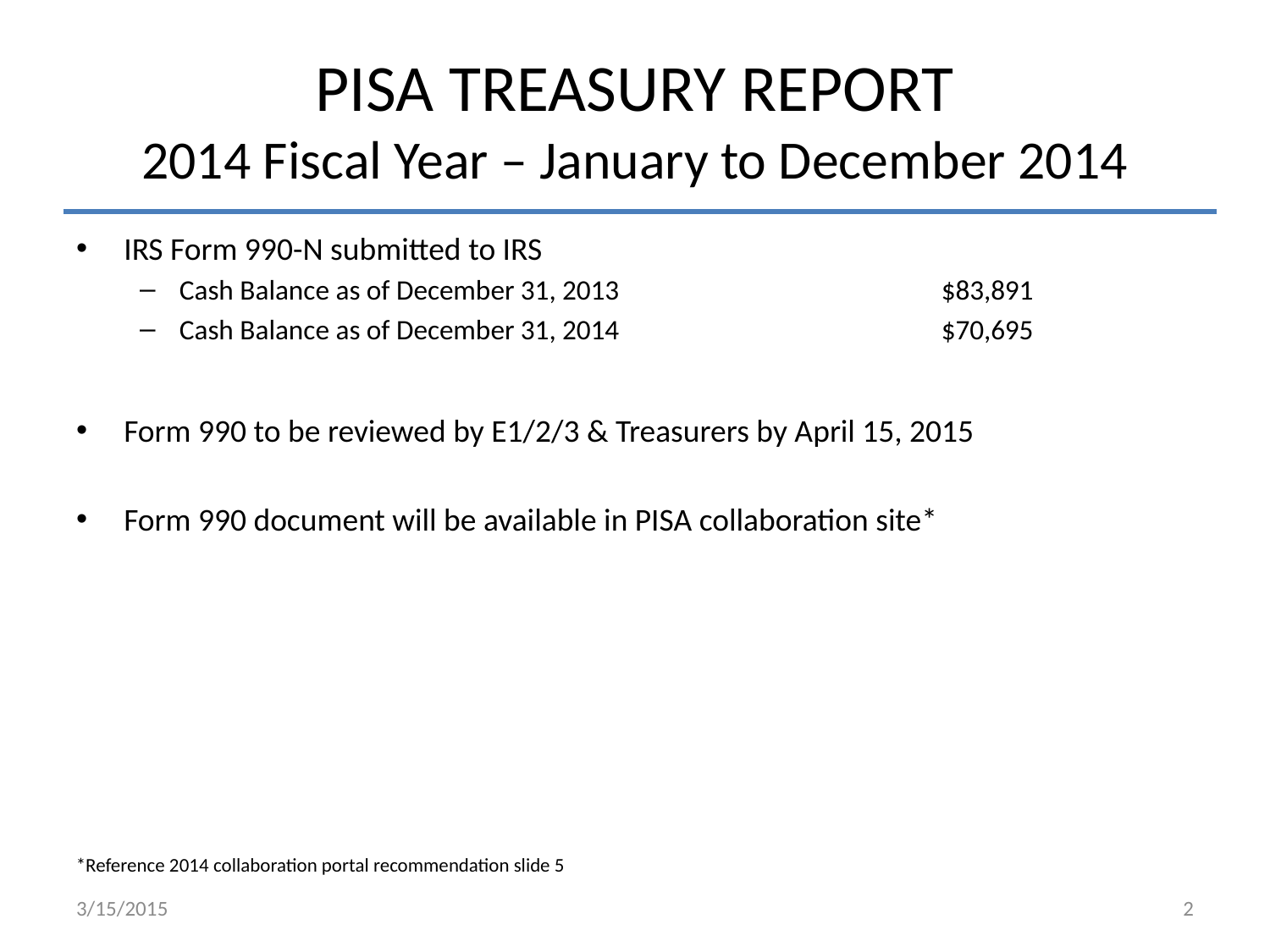

# PISA TREASURY REPORT 2014 Fiscal Year – January to December 2014
IRS Form 990-N submitted to IRS
Cash Balance as of December 31, 2013			$83,891
Cash Balance as of December 31, 2014			$70,695

Form 990 to be reviewed by E1/2/3 & Treasurers by April 15, 2015

Form 990 document will be available in PISA collaboration site*
*Reference 2014 collaboration portal recommendation slide 5
3/15/2015
2